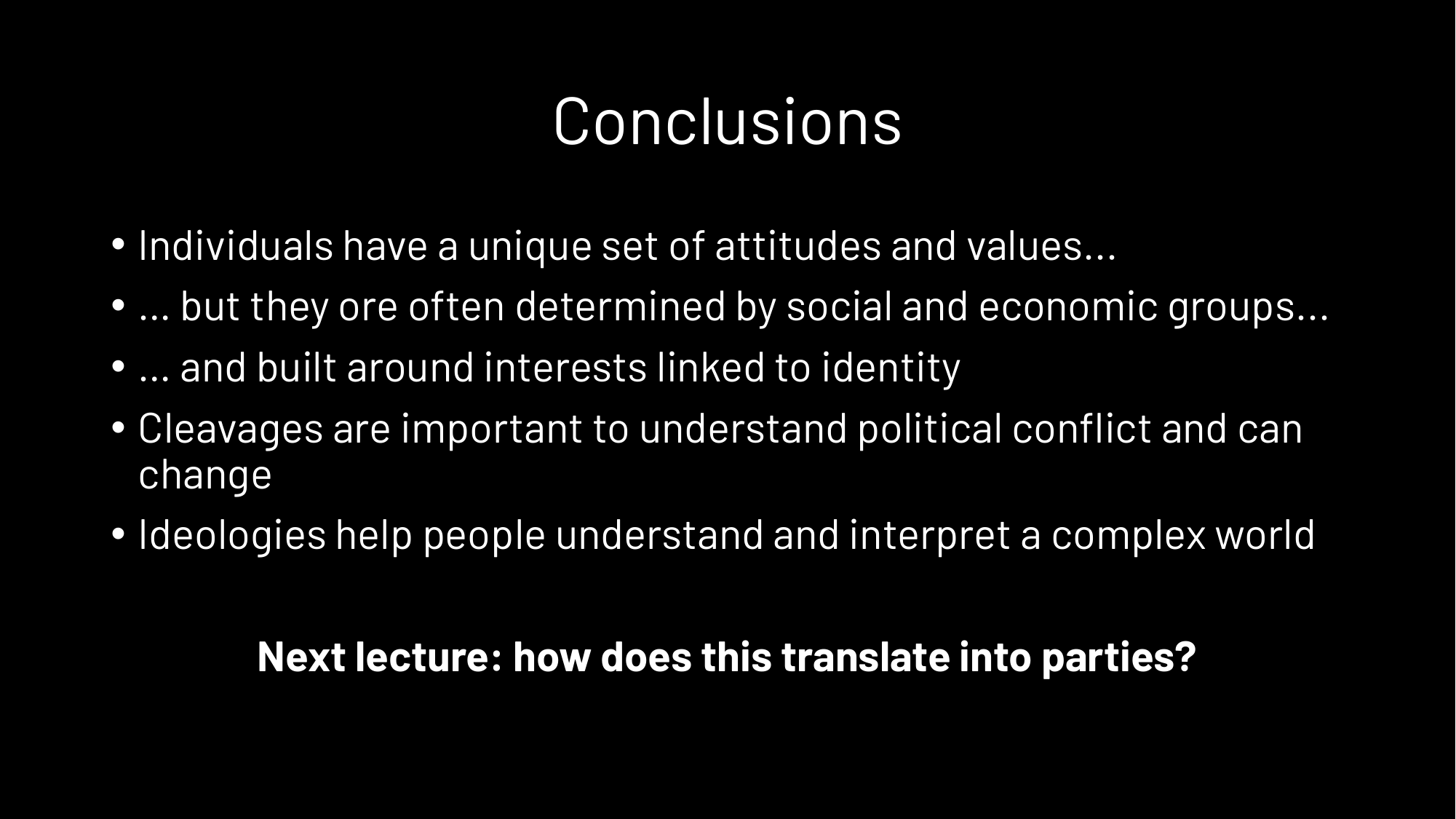

# Conclusions
Individuals have a unique set of attitudes and values...
… but they ore often determined by social and economic groups...
… and built around interests linked to identity
Cleavages are important to understand political conflict and can change
Ideologies help people understand and interpret a complex world

Next lecture: how does this translate into parties?